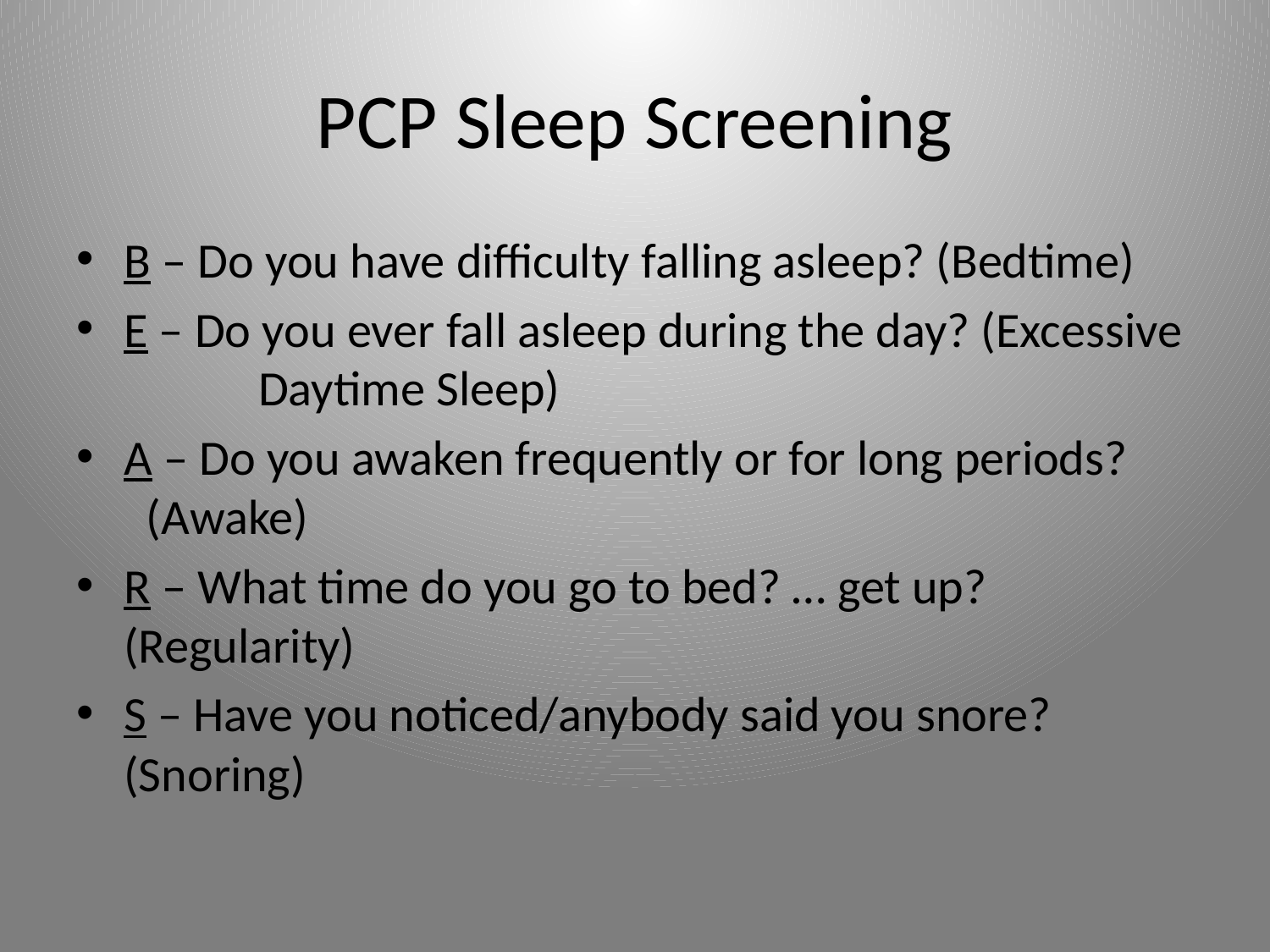

# PCP Sleep Screening
B – Do you have difficulty falling asleep? (Bedtime)
E – Do you ever fall asleep during the day? (Excessive             Daytime Sleep)
A – Do you awaken frequently or for long periods?        (Awake)
R – What time do you go to bed? … get up? (Regularity)
S – Have you noticed/anybody said you snore? (Snoring)